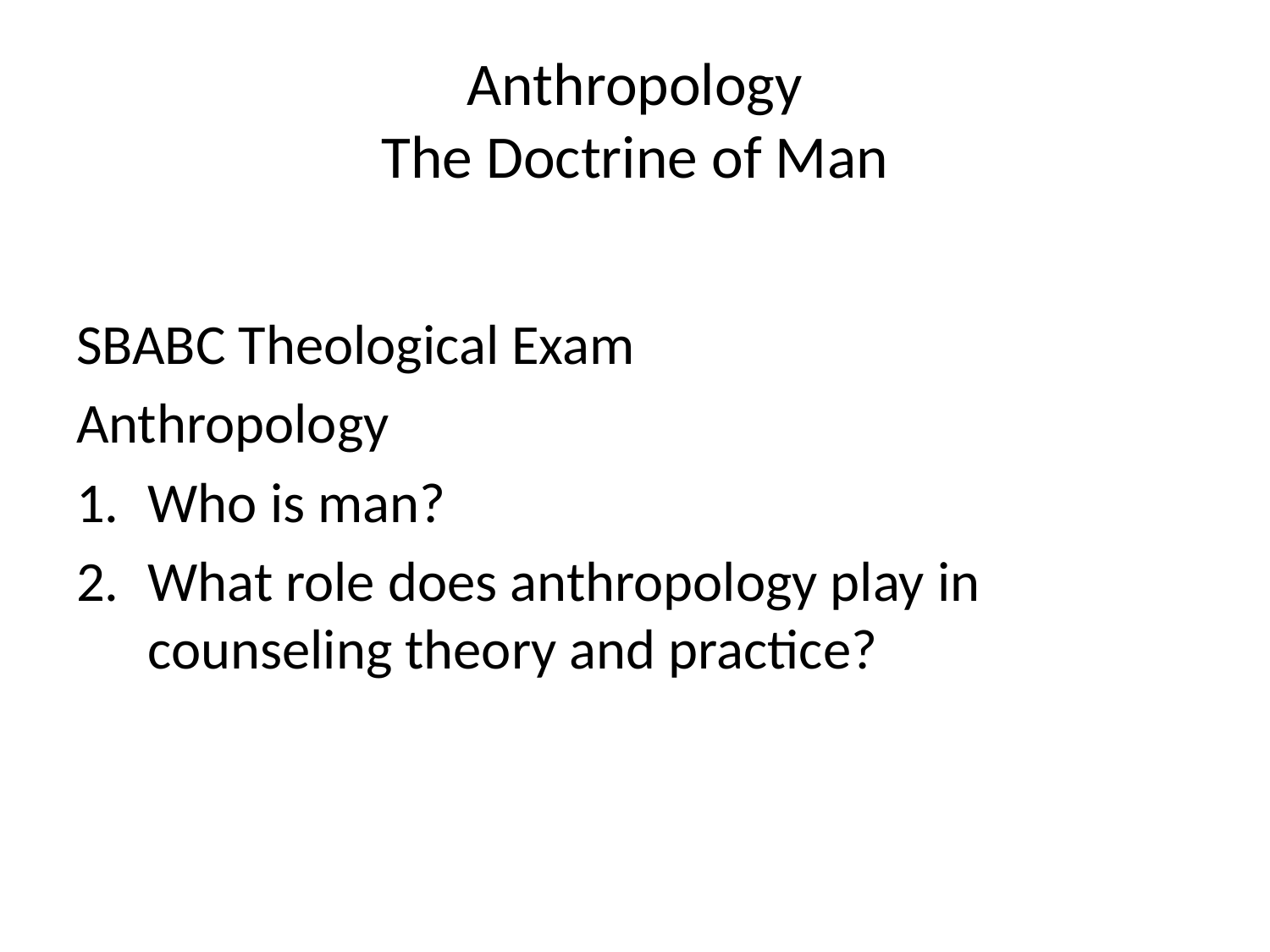

# Anthropology The Doctrine of Man

SBABC Theological Exam
Anthropology
Who is man?
What role does anthropology play in counseling theory and practice?